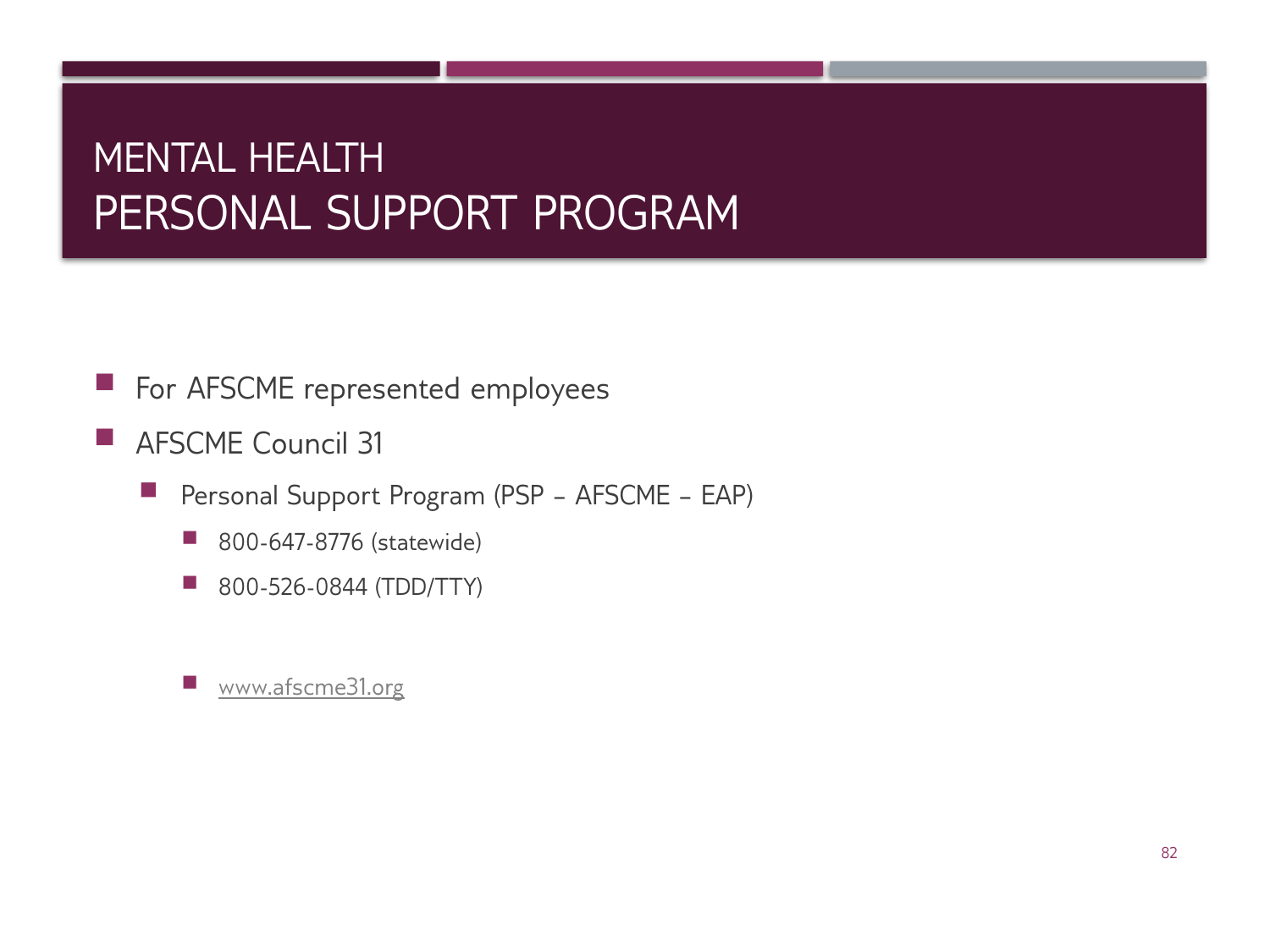

# Mental Health Personal Support Program
For AFSCME represented employees
AFSCME Council 31
Personal Support Program (PSP – AFSCME – EAP)
800-647-8776 (statewide)
800-526-0844 (TDD/TTY)

www.afscme31.org

82